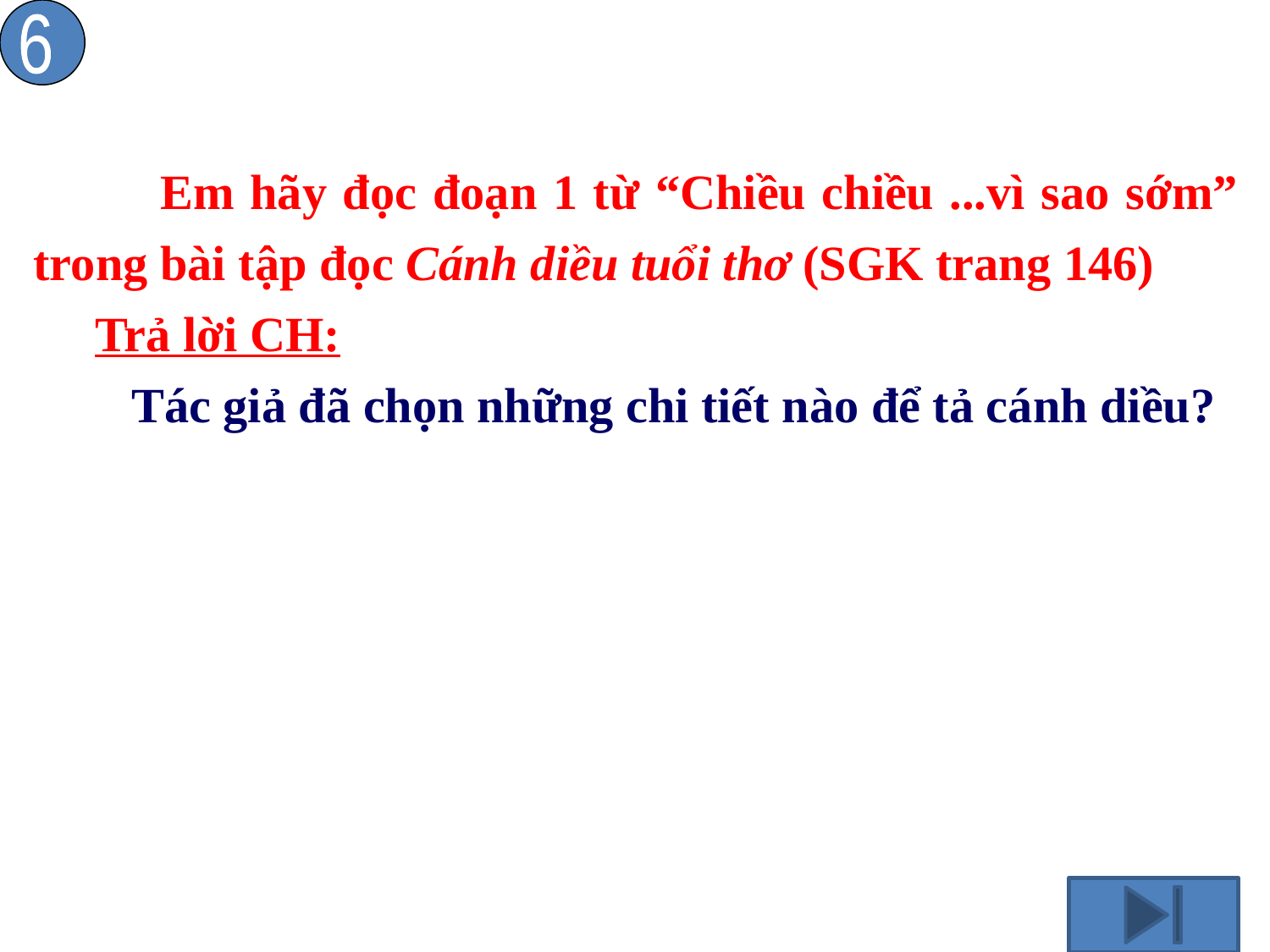

6
	Em hãy đọc đoạn 1 từ “Chiều chiều ...vì sao sớm” trong bài tập đọc Cánh diều tuổi thơ (SGK trang 146)
     Trả lời CH:
        Tác giả đã chọn những chi tiết nào để tả cánh diều?